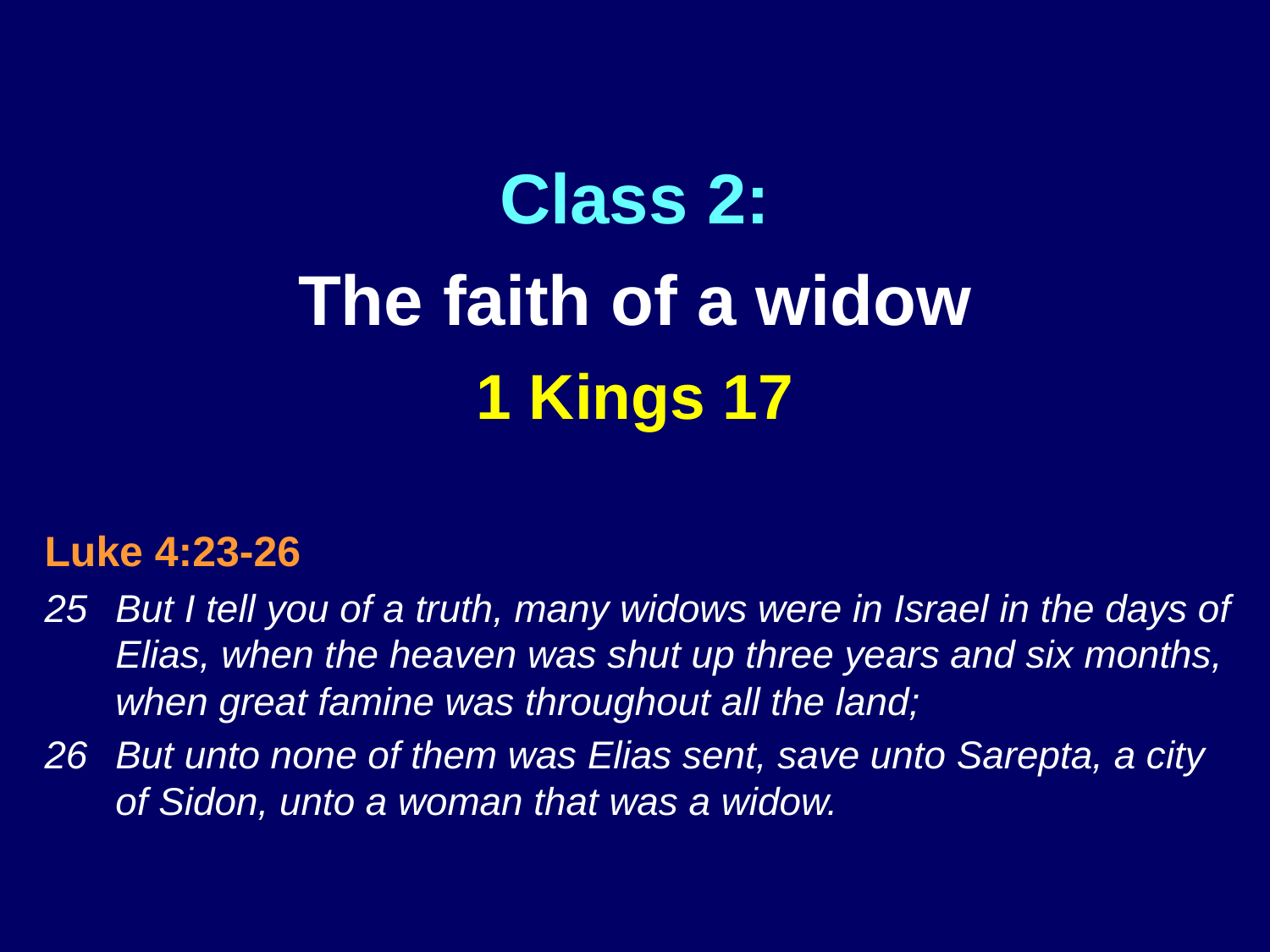

# Class 2: The faith of a widow
1 Kings 17
Luke 4:23-26
25	But I tell you of a truth, many widows were in Israel in the days of Elias, when the heaven was shut up three years and six months, when great famine was throughout all the land;
26	But unto none of them was Elias sent, save unto Sarepta, a city of Sidon, unto a woman that was a widow.